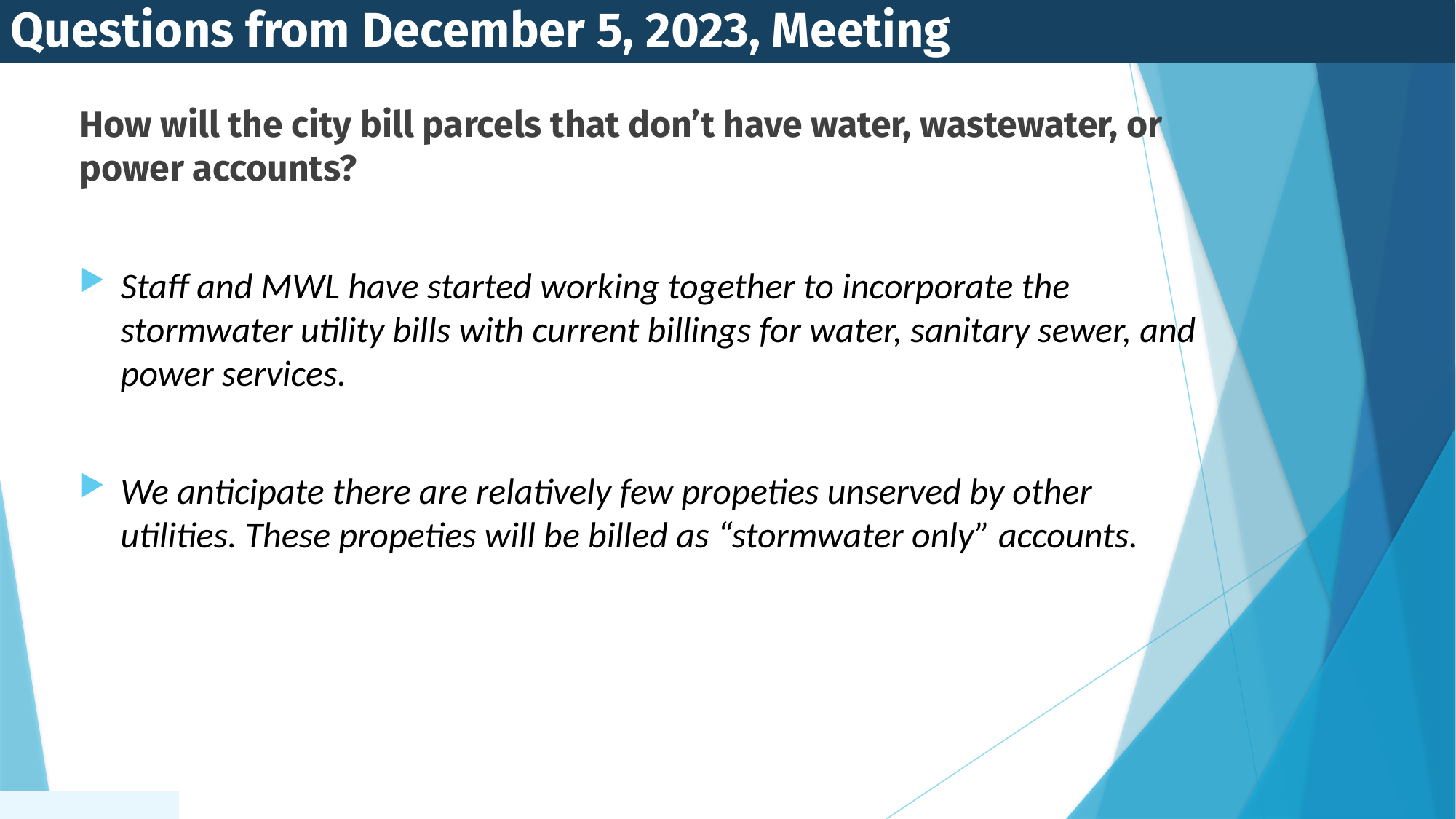

Questions from December 5, 2023, Meeting
How will the city bill parcels that don’t have water, wastewater, or power accounts?

Staff and MWL have started working together to incorporate the stormwater utility bills with current billings for water, sanitary sewer, and power services.

We anticipate there are relatively few propeties unserved by other utilities. These propeties will be billed as “stormwater only” accounts.